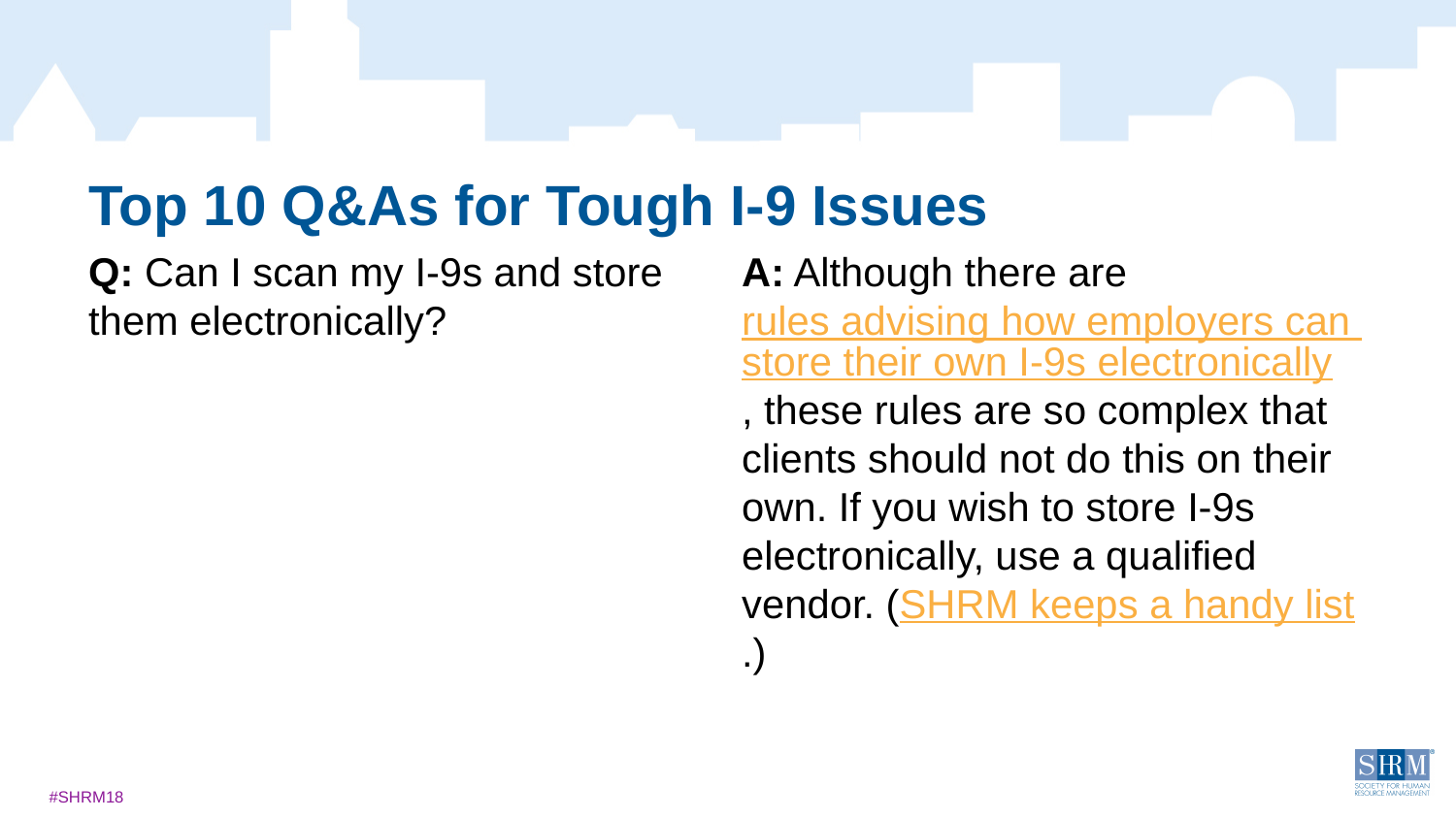

Top 10 Q&As for Tough I-9 Issues
Q: Can I scan my I-9s and store them electronically?

A: Although there are rules advising how employers can store their own I-9s electronically, these rules are so complex that clients should not do this on their own. If you wish to store I-9s electronically, use a qualified vendor. (SHRM keeps a handy list.)